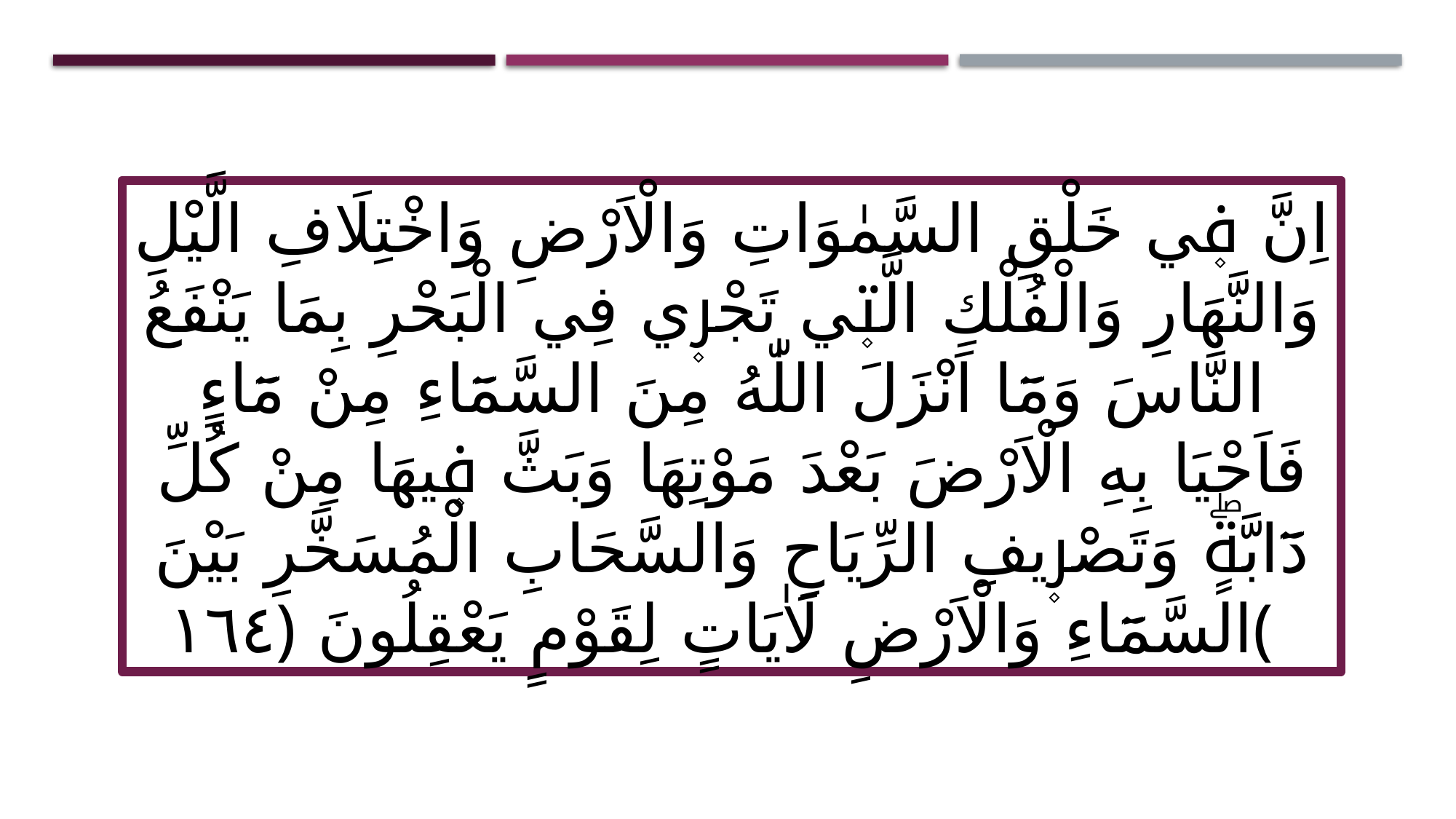

اِنَّ ف۪ي خَلْقِ السَّمٰوَاتِ وَالْاَرْضِ وَاخْتِلَافِ الَّيْلِ وَالنَّهَارِ وَالْفُلْكِ الَّت۪ي تَجْر۪ي فِي الْبَحْرِ بِمَا يَنْفَعُ النَّاسَ وَمَٓا اَنْزَلَ اللّٰهُ مِنَ السَّمَٓاءِ مِنْ مَٓاءٍ فَاَحْيَا بِهِ الْاَرْضَ بَعْدَ مَوْتِهَا وَبَثَّ ف۪يهَا مِنْ كُلِّ دَٓابَّةٍۖ وَتَصْر۪يفِ الرِّيَاحِ وَالسَّحَابِ الْمُسَخَّرِ بَيْنَ السَّمَٓاءِ وَالْاَرْضِ لَاٰيَاتٍ لِقَوْمٍ يَعْقِلُونَ ﴿١٦٤﴾